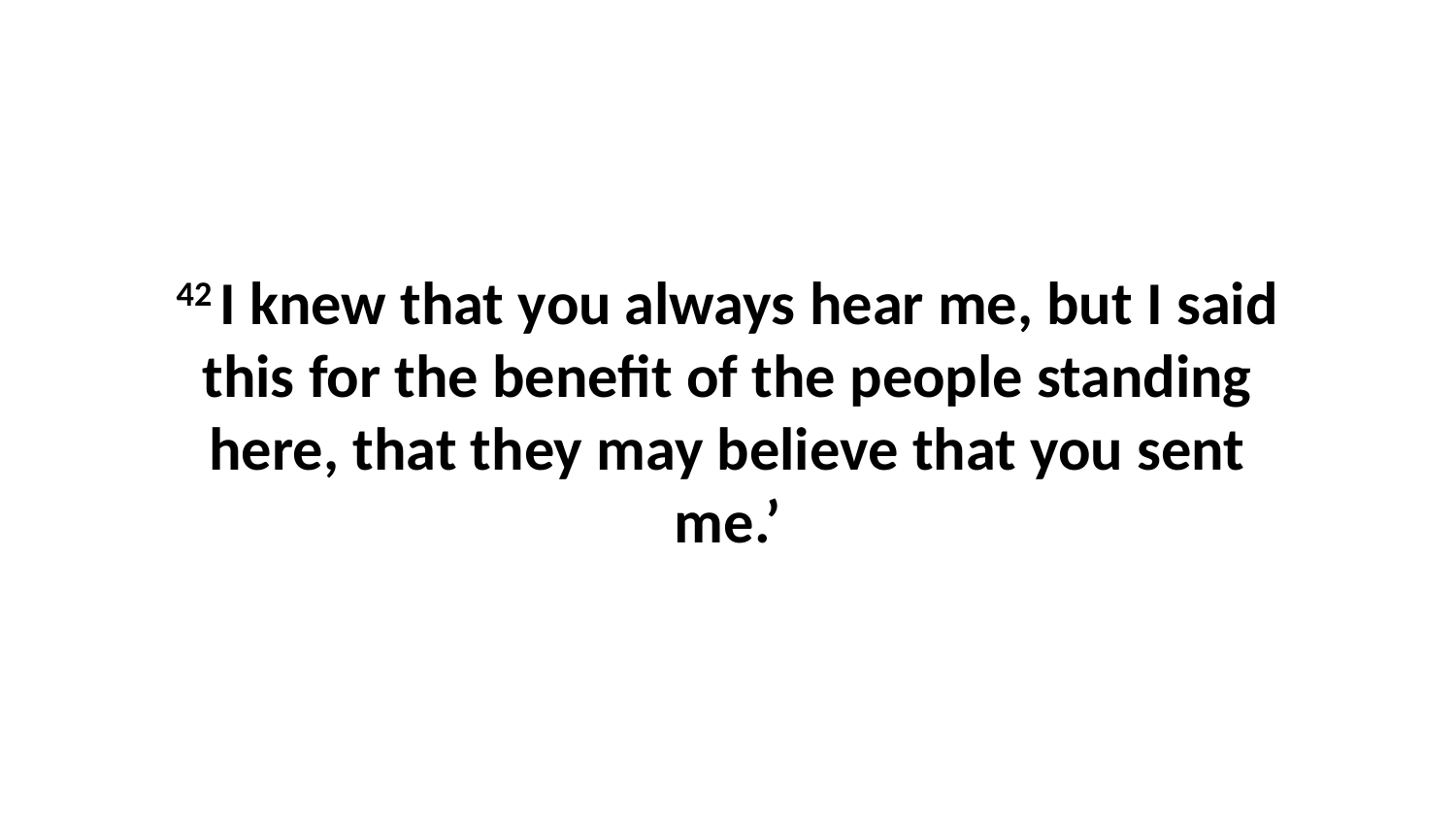

42 I knew that you always hear me, but I said this for the benefit of the people standing here, that they may believe that you sent me.’